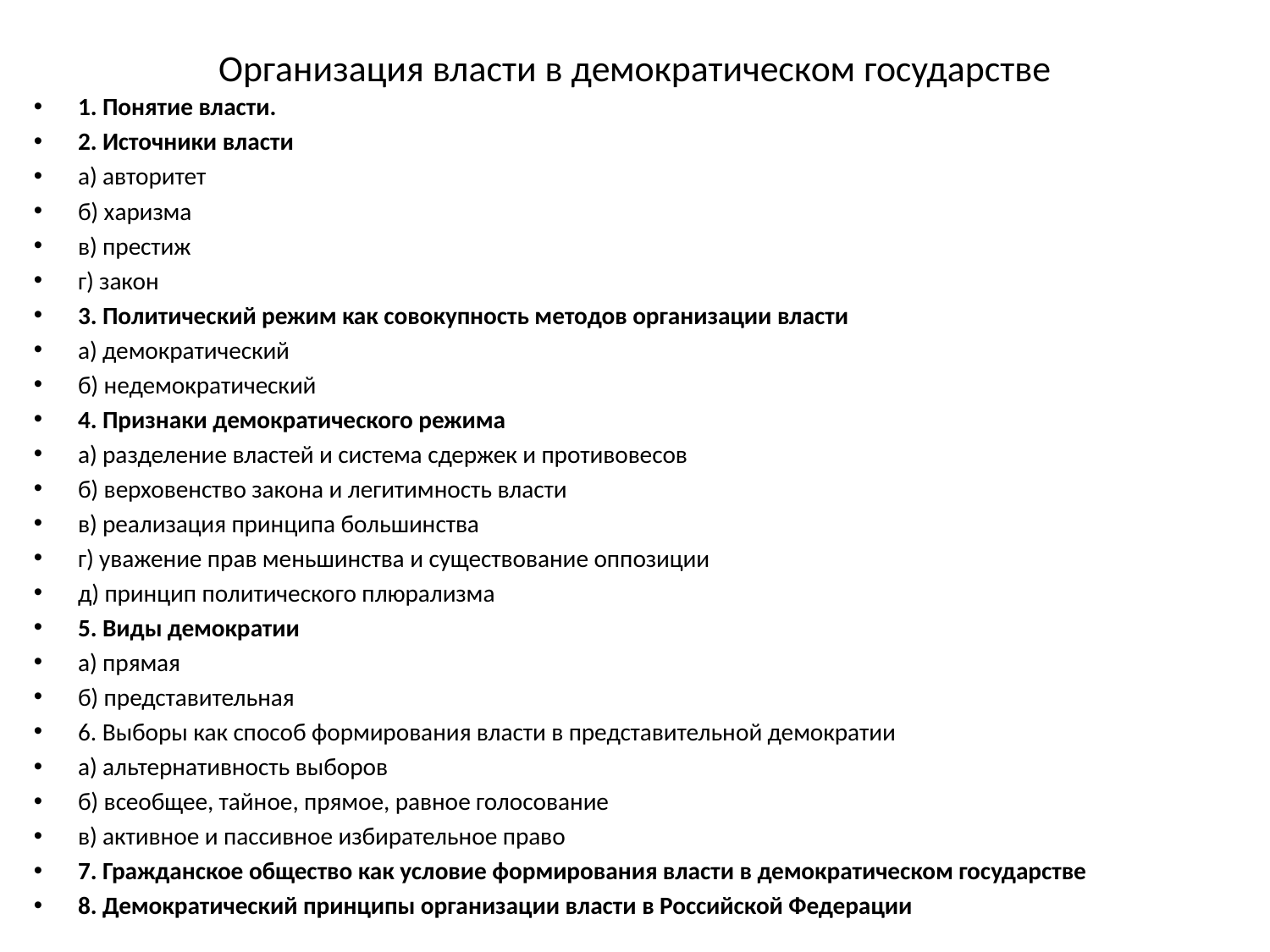

# Организация власти в демократическом государстве
1. Понятие власти.
2. Источники власти
а) авторитет
б) харизма
в) престиж
г) закон
3. Политический режим как совокупность методов организации власти
а) демократический
б) недемократический
4. Признаки демократического режима
а) разделение властей и система сдержек и противовесов
б) верховенство закона и легитимность власти
в) реализация принципа большинства
г) уважение прав меньшинства и существование оппозиции
д) принцип политического плюрализма
5. Виды демократии
а) прямая
б) представительная
6. Выборы как способ формирования власти в представительной демократии
а) альтернативность выборов
б) всеобщее, тайное, прямое, равное голосование
в) активное и пассивное избирательное право
7. Гражданское общество как условие формирования власти в демократическом государстве
8. Демократический принципы организации власти в Российской Федерации